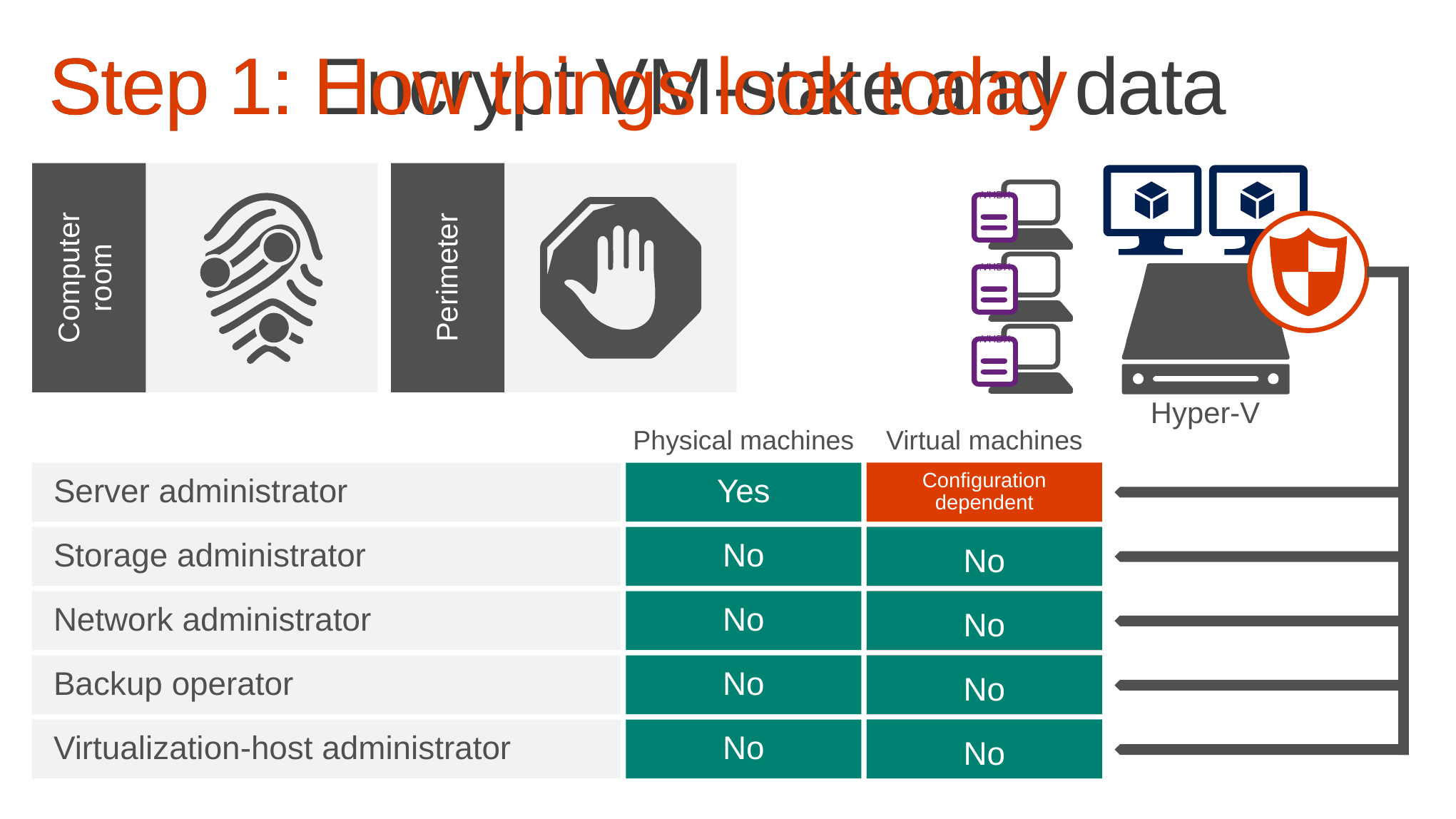

# Step 1: Encrypt VM-state and data
Step 1: How things look today
Computer room

Perimeter

Hyper-V

.VHDX

.VHDX

.VHDX

Physical machines
Virtual machines
Server administrator
Storage administrator
Network administrator
Backup operator
Virtualization-host administrator
Yes
Yes
No
No
No
No
Yes
Yes
Yes
Yes
Configuration dependent
No
No
No
No